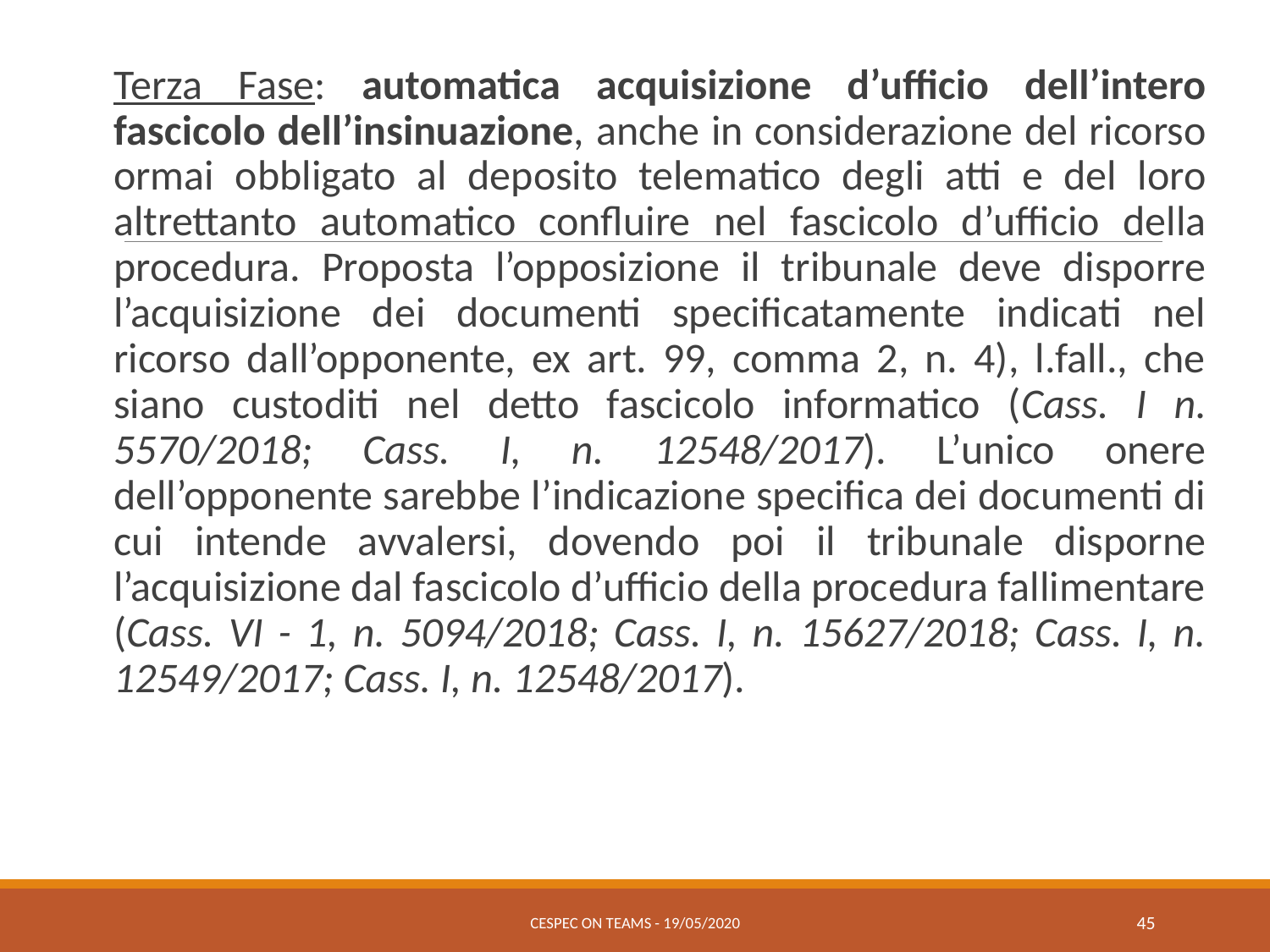

Terza Fase: automatica acquisizione d’ufficio dell’intero fascicolo dell’insinuazione, anche in considerazione del ricorso ormai obbligato al deposito telematico degli atti e del loro altrettanto automatico confluire nel fascicolo d’ufficio della procedura. Proposta l’opposizione il tribunale deve disporre l’acquisizione dei documenti specificatamente indicati nel ricorso dall’opponente, ex art. 99, comma 2, n. 4), l.fall., che siano custoditi nel detto fascicolo informatico (Cass. I n. 5570/2018; Cass. I, n. 12548/2017). L’unico onere dell’opponente sarebbe l’indicazione specifica dei documenti di cui intende avvalersi, dovendo poi il tribunale disporne l’acquisizione dal fascicolo d’ufficio della procedura fallimentare (Cass. VI - 1, n. 5094/2018; Cass. I, n. 15627/2018; Cass. I, n. 12549/2017; Cass. I, n. 12548/2017).
CESPEC ON TEAMS - 19/05/2020
45